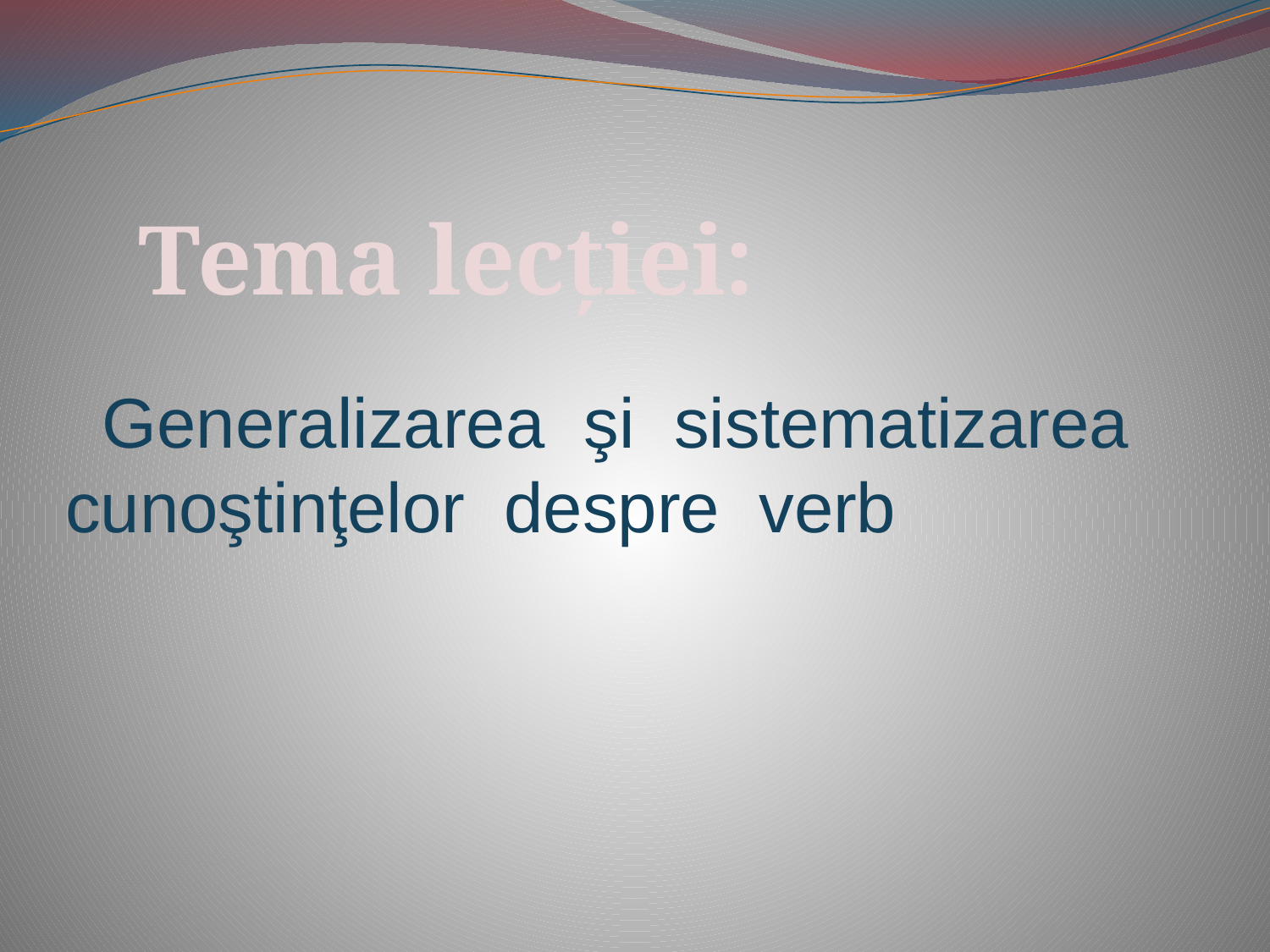

Tema lecției:
  Generalizarea  şi  sistematizarea  cunoştinţelor  despre  verb